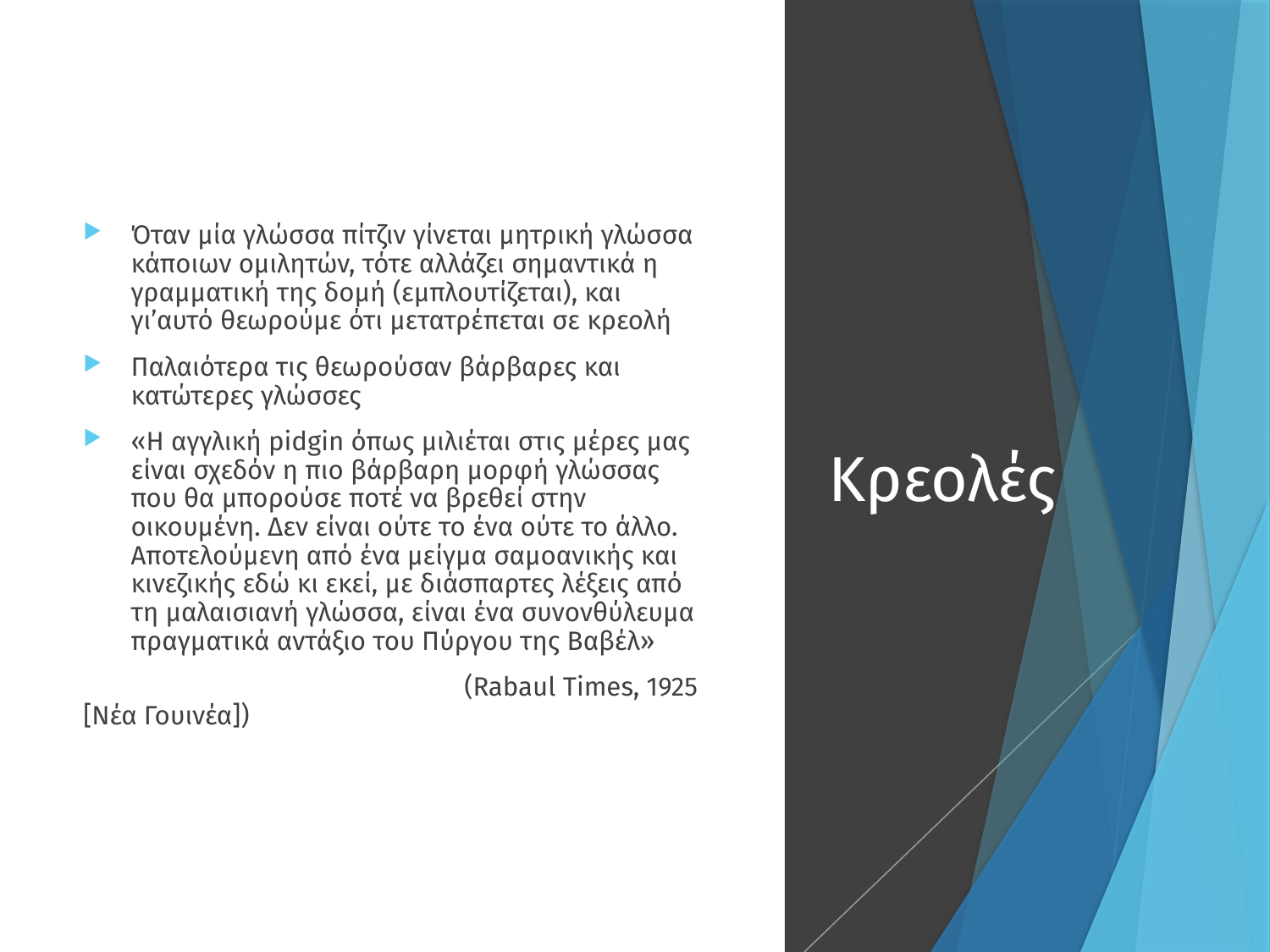

Όταν μία γλώσσα πίτζιν γίνεται μητρική γλώσσα κάποιων ομιλητών, τότε αλλάζει σημαντικά η γραμματική της δομή (εμπλουτίζεται), και γι’αυτό θεωρούμε ότι μετατρέπεται σε κρεολή
Παλαιότερα τις θεωρούσαν βάρβαρες και κατώτερες γλώσσες
«Η αγγλική pidgin όπως μιλιέται στις μέρες μας είναι σχεδόν η πιο βάρβαρη μορφή γλώσσας που θα μπορούσε ποτέ να βρεθεί στην οικουμένη. Δεν είναι ούτε το ένα ούτε το άλλο. Αποτελούμενη από ένα μείγμα σαμοανικής και κινεζικής εδώ κι εκεί, με διάσπαρτες λέξεις από τη μαλαισιανή γλώσσα, είναι ένα συνονθύλευμα πραγματικά αντάξιο του Πύργου της Βαβέλ»
			(Rabaul Times, 1925 [Νέα Γουινέα])
# Κρεολές